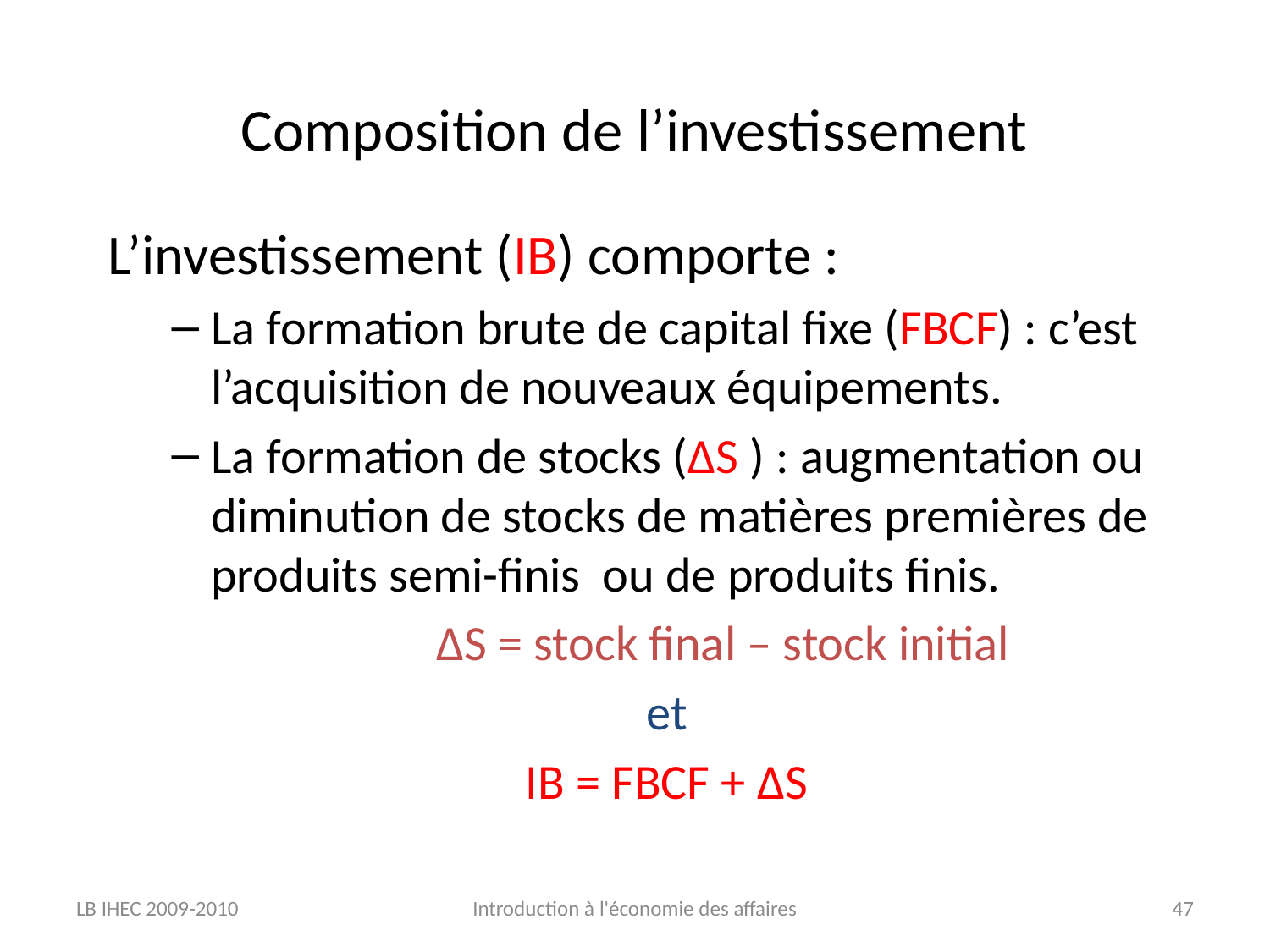

# Composition de l’investissement
L’investissement (IB) comporte :
La formation brute de capital fixe (FBCF) : c’est l’acquisition de nouveaux équipements.
La formation de stocks (ΔS ) : augmentation ou diminution de stocks de matières premières de produits semi-finis  ou de produits finis.
          ΔS = stock final – stock initial
et
IB = FBCF + ΔS
LB IHEC 2009-2010
Introduction à l'économie des affaires
47